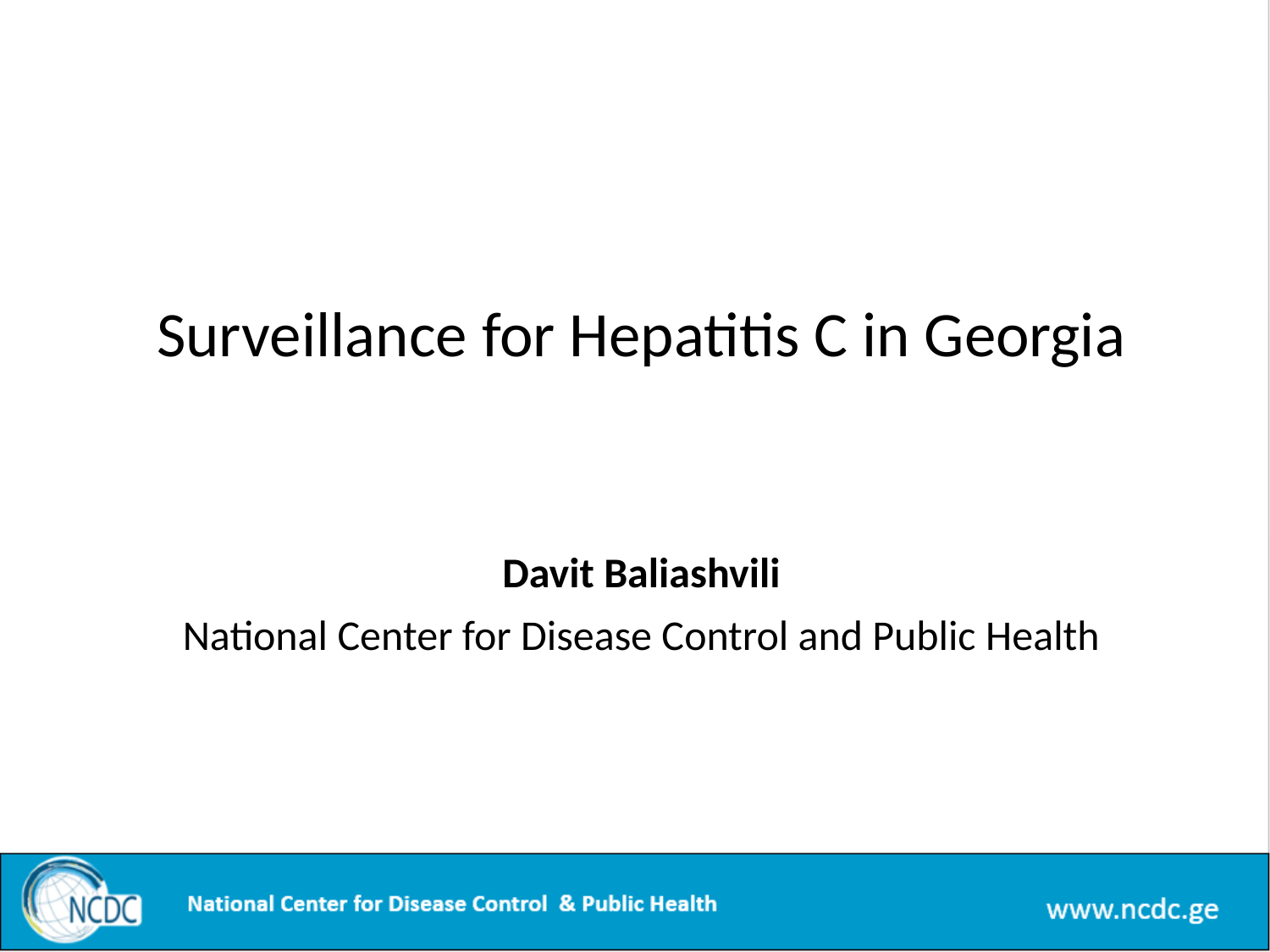

# Surveillance for Hepatitis C in Georgia
Davit Baliashvili
National Center for Disease Control and Public Health